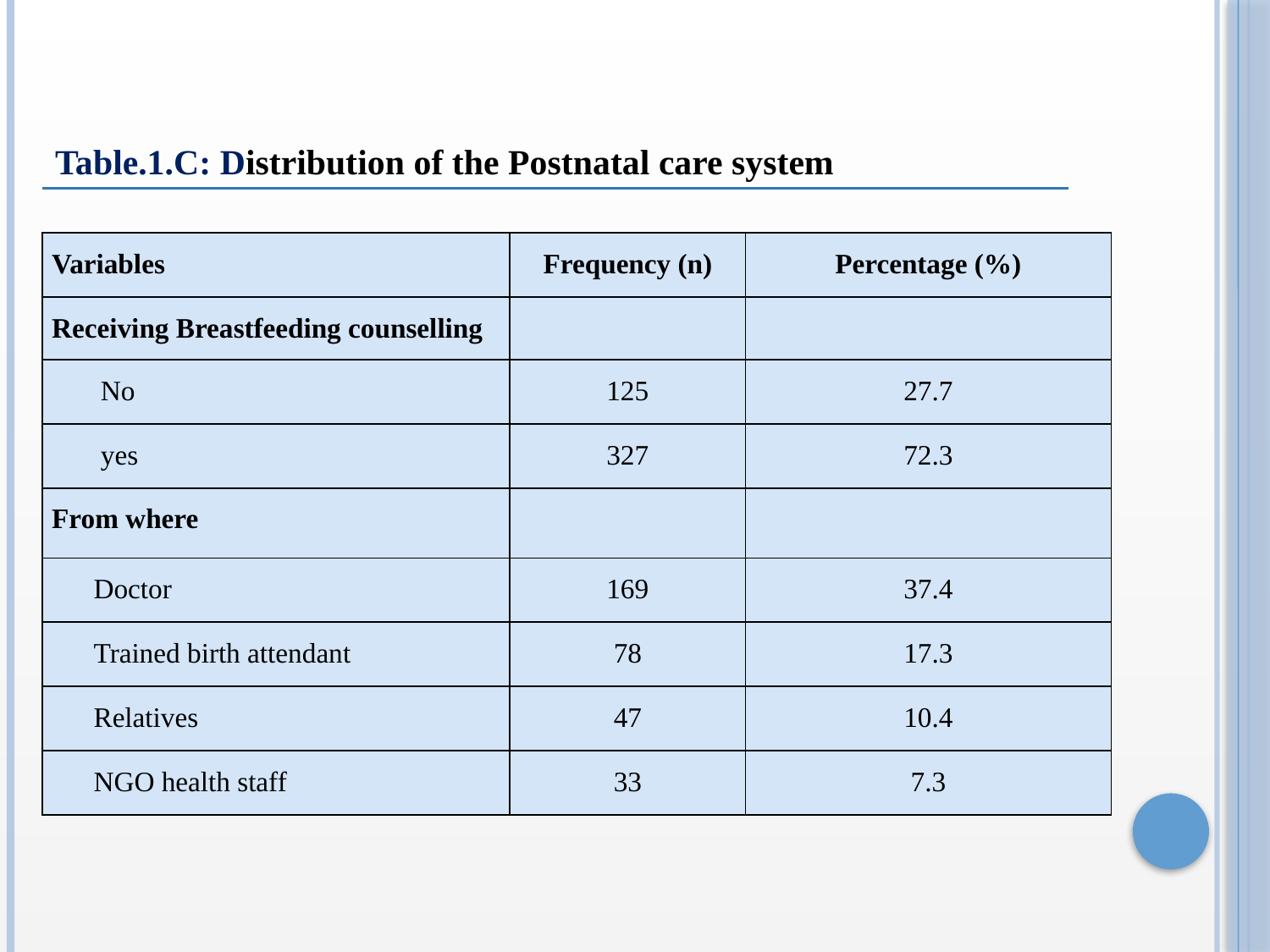

Table.1.C: Distribution of the Postnatal care system
| Variables | Frequency (n) | Percentage (%) |
| --- | --- | --- |
| Receiving Breastfeeding counselling |  |  |
| No | 125 | 27.7 |
| yes | 327 | 72.3 |
| From where |  |  |
| Doctor | 169 | 37.4 |
| Trained birth attendant | 78 | 17.3 |
| Relatives | 47 | 10.4 |
| NGO health staff | 33 | 7.3 |